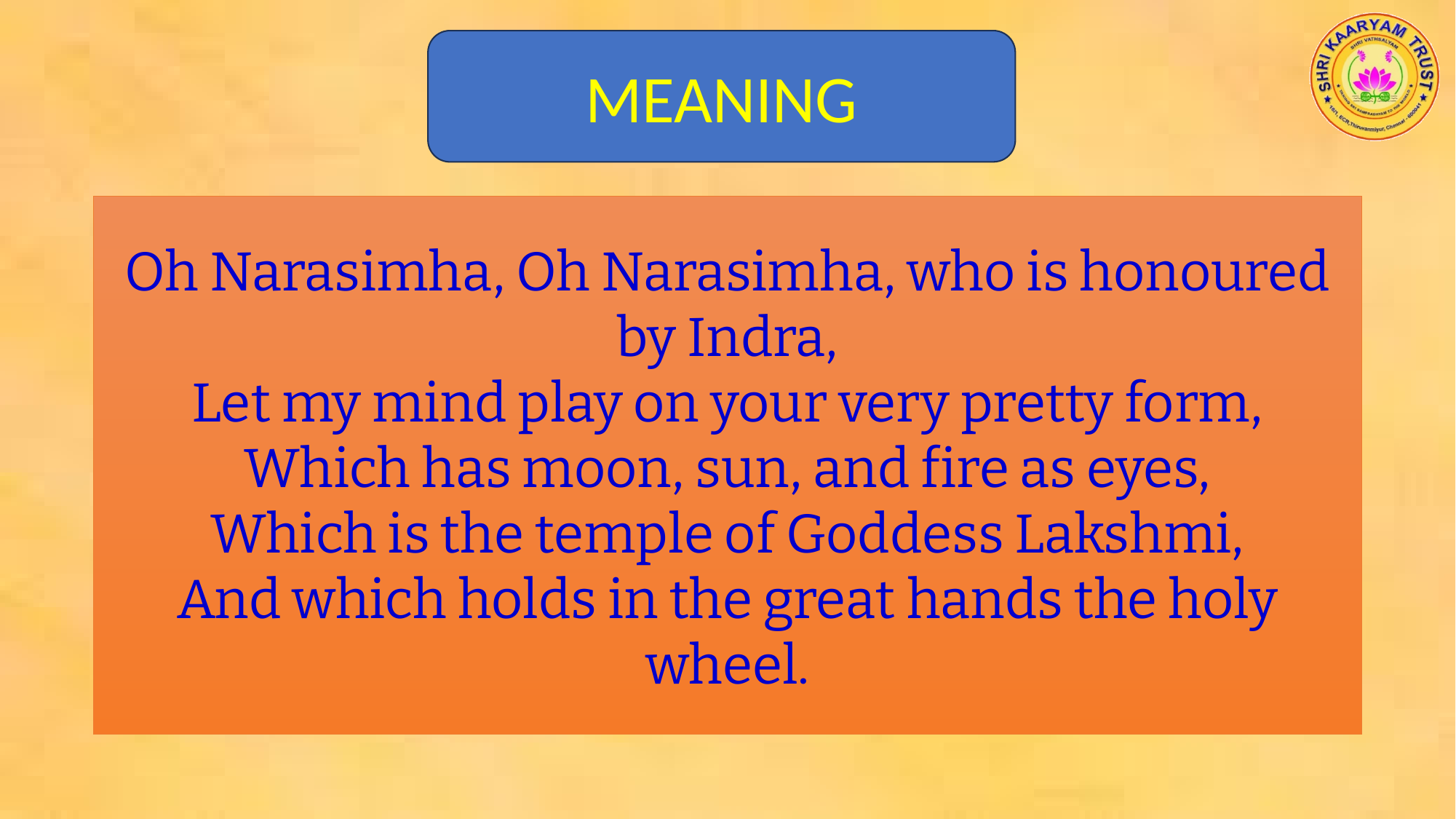

MEANING
Oh Narasimha, Oh Narasimha, who is honoured by Indra,
Let my mind play on your very pretty form,
Which has moon, sun, and fire as eyes,
Which is the temple of Goddess Lakshmi,
And which holds in the great hands the holy wheel.